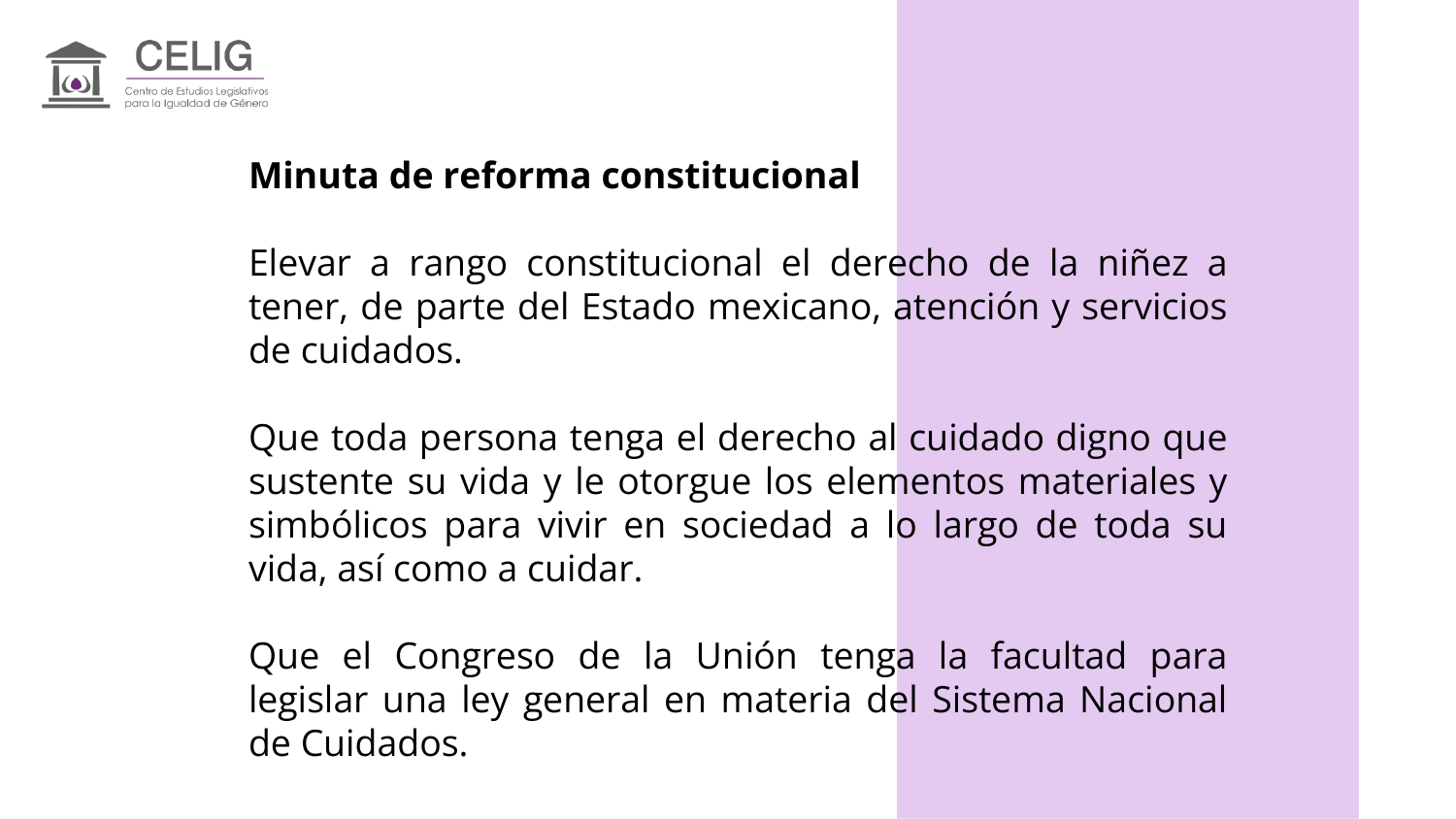

Minuta de reforma constitucional

Elevar a rango constitucional el derecho de la niñez a tener, de parte del Estado mexicano, atención y servicios de cuidados.

Que toda persona tenga el derecho al cuidado digno que sustente su vida y le otorgue los elementos materiales y simbólicos para vivir en sociedad a lo largo de toda su vida, así como a cuidar.

Que el Congreso de la Unión tenga la facultad para legislar una ley general en materia del Sistema Nacional de Cuidados.